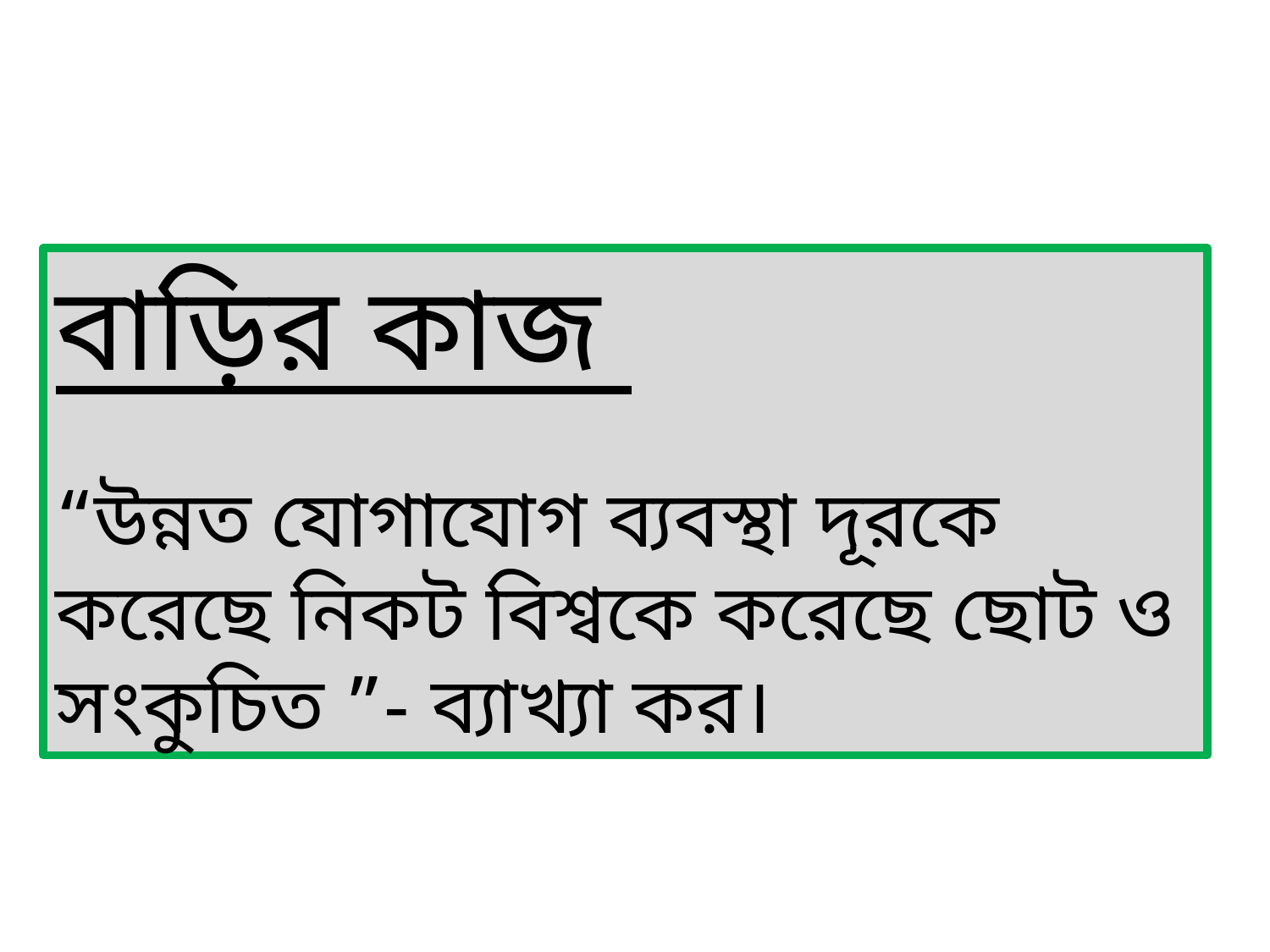

বাড়ির কাজ

“উন্নত যোগাযোগ ব্যবস্থা দূরকে করেছে নিকট বিশ্বকে করেছে ছোট ও সংকুচিত ”- ব্যাখ্যা কর।